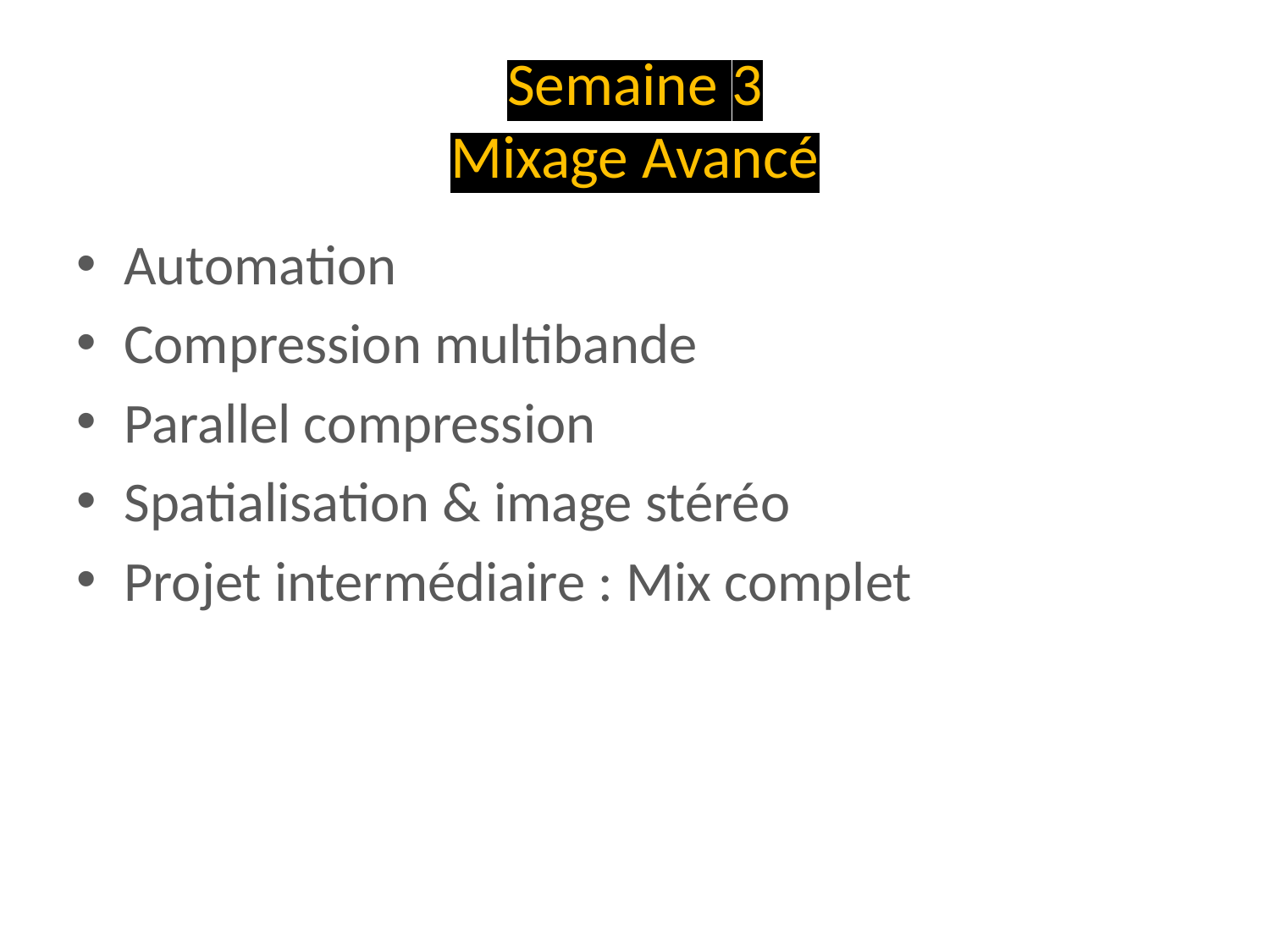

# Semaine 3 Mixage Avancé
Automation
Compression multibande
Parallel compression
Spatialisation & image stéréo
Projet intermédiaire : Mix complet